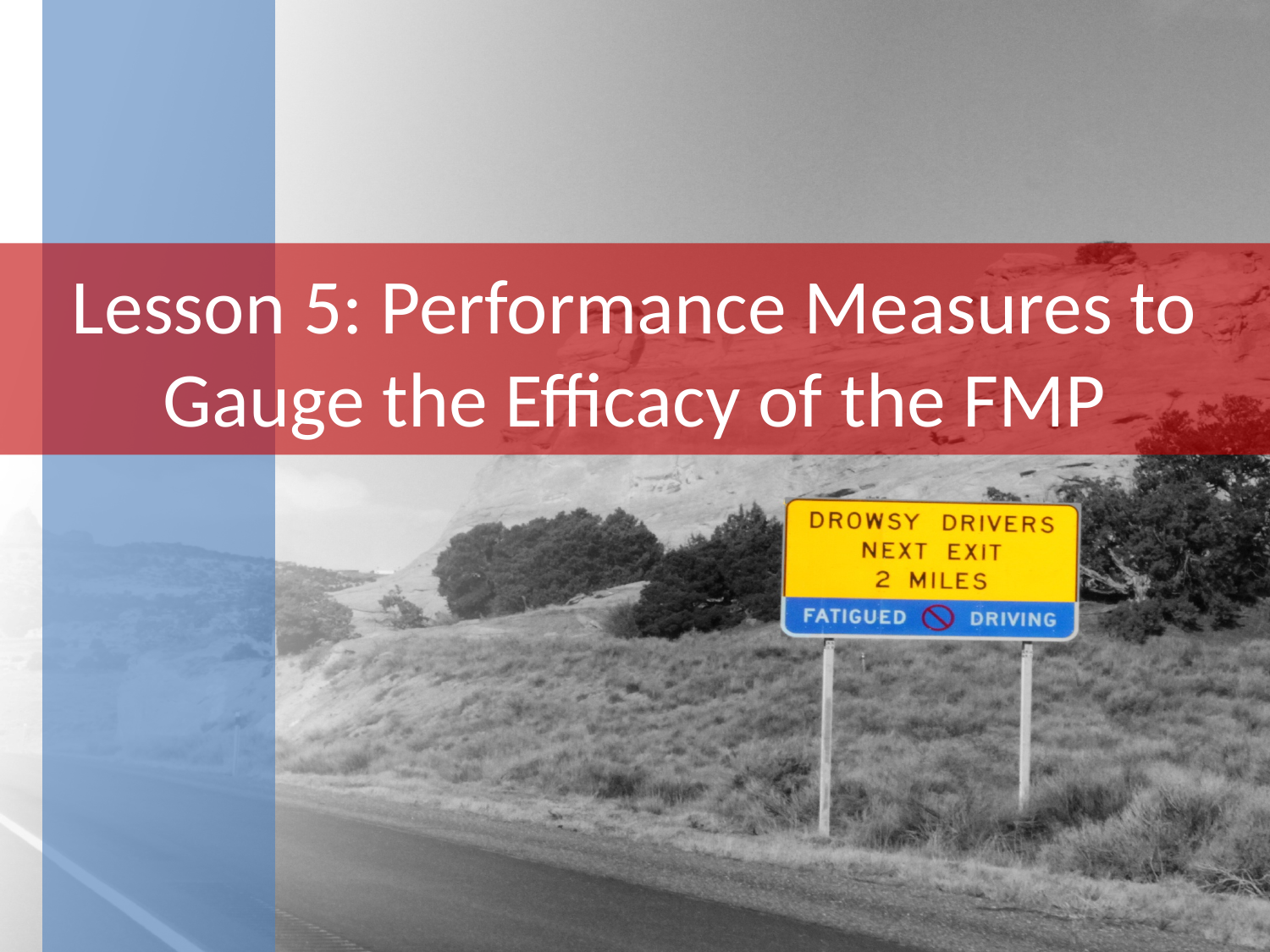

# Lesson 5: Performance Measures to Gauge the Efficacy of the FMP